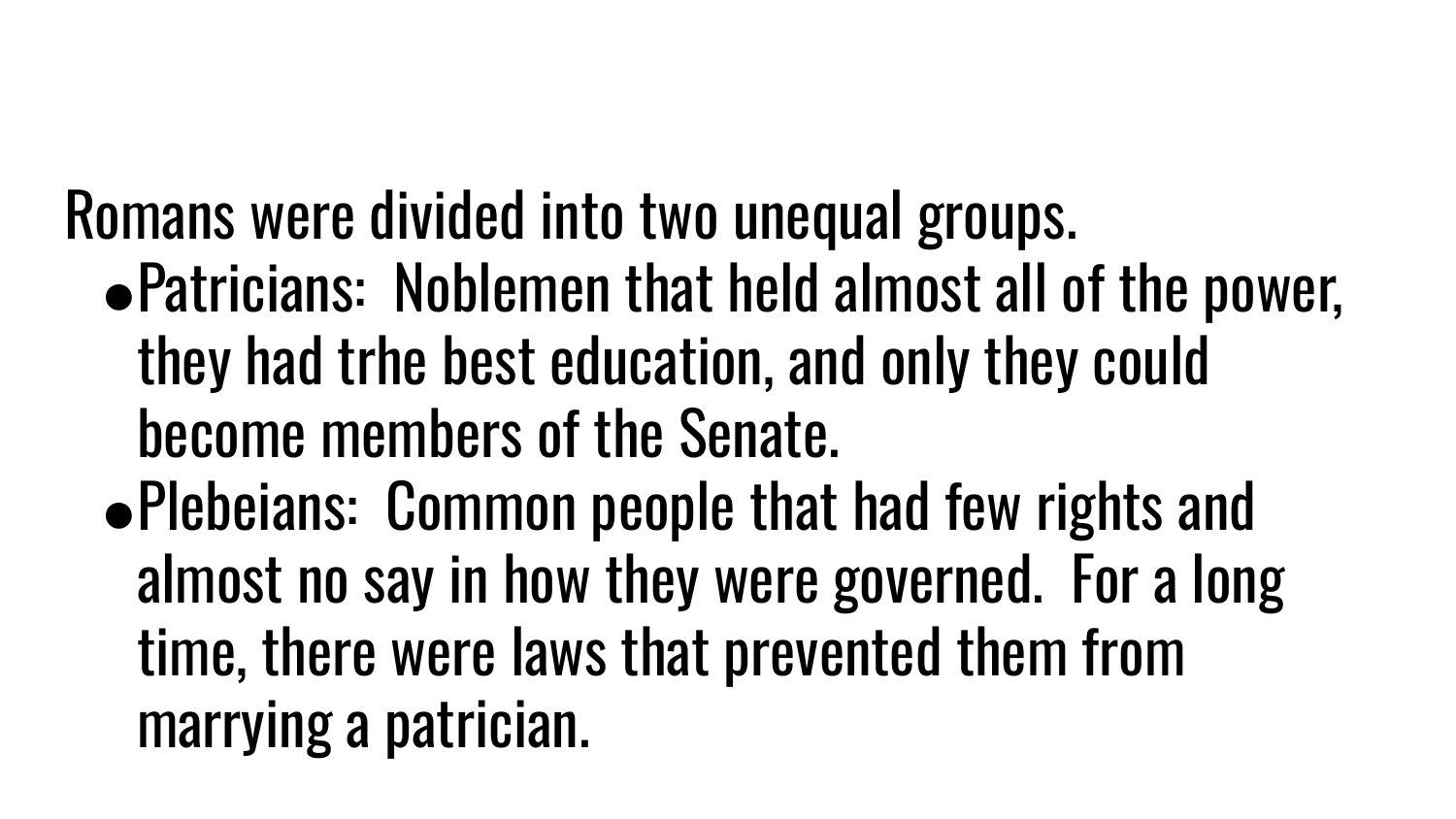

# Romans were divided into two unequal groups.
Patricians:  Noblemen that held almost all of the power, they had trhe best education, and only they could become members of the Senate.
Plebeians:  Common people that had few rights and almost no say in how they were governed.  For a long time, there were laws that prevented them from marrying a patrician.